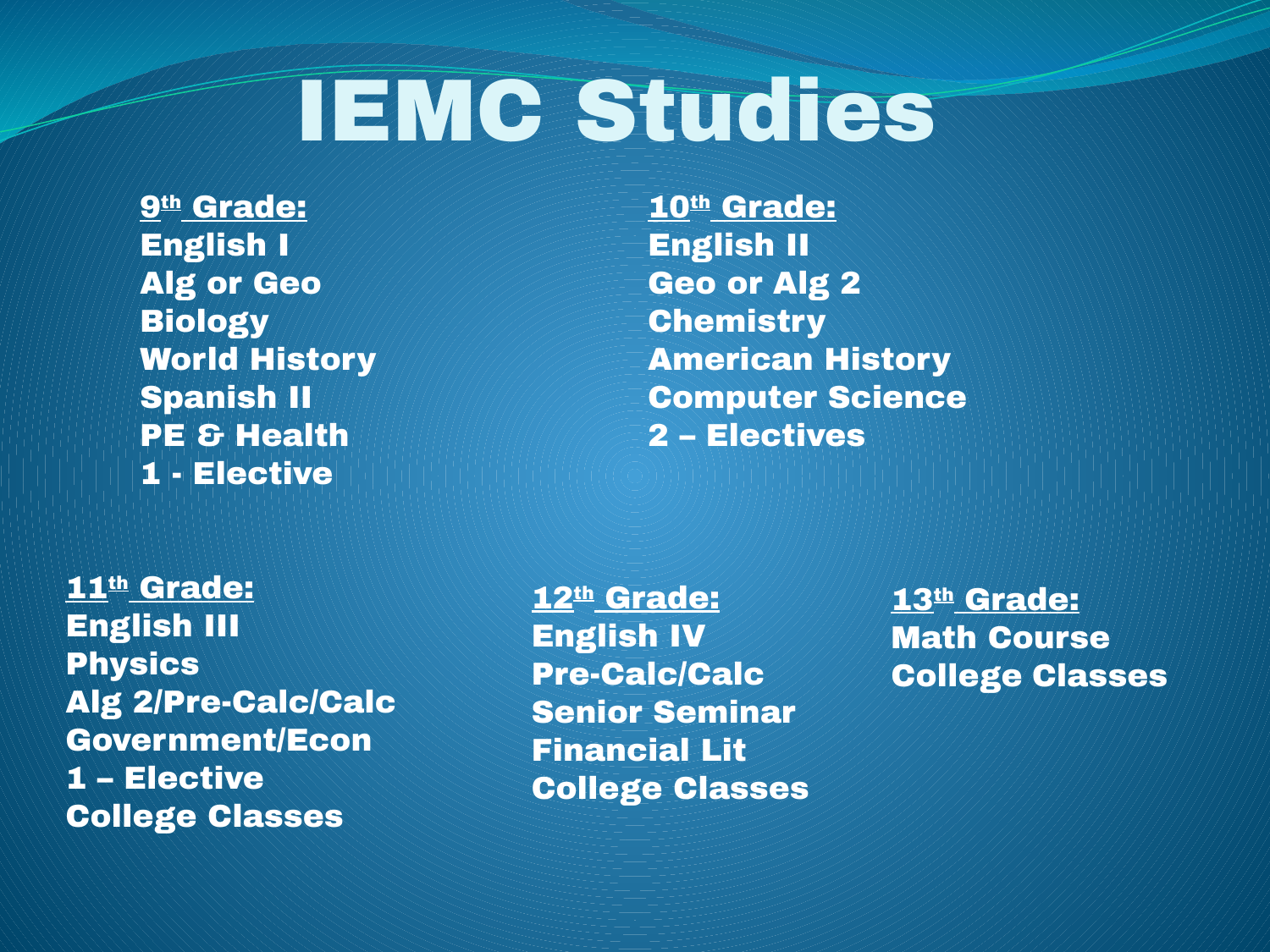

# IEMC Studies
9th Grade:
English I
Alg or Geo
Biology
World History
Spanish II
PE & Health
1 - Elective
10th Grade:
English II
Geo or Alg 2
Chemistry
American History
Computer Science
2 – Electives

11th Grade:
English III
Physics
Alg 2/Pre-Calc/Calc
Government/Econ
1 – Elective
College Classes
12th Grade:
English IV
Pre-Calc/Calc
Senior Seminar
Financial Lit
College Classes

13th Grade:
Math Course
College Classes